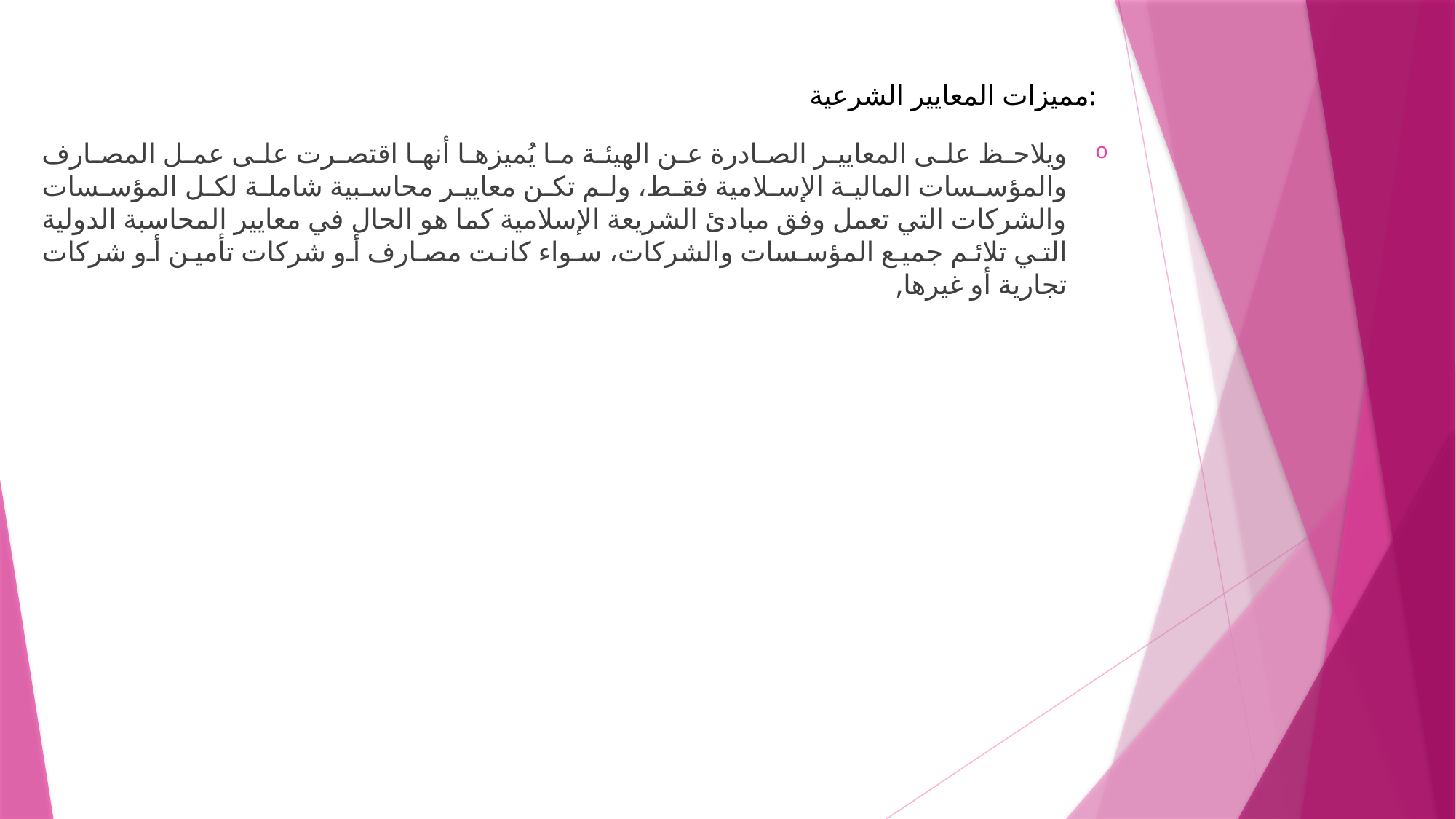

# مميزات المعايير الشرعية:
ويلاحظ على المعايير الصادرة عن الهيئة ما يُميزها أنها اقتصرت على عمل المصارف والمؤسسات المالية الإسلامية فقط، ولم تكن معايير محاسبية شاملة لكل المؤسسات والشركات التي تعمل وفق مبادئ الشريعة الإسلامية كما هو الحال في معايير المحاسبة الدولية التي تلائم جميع المؤسسات والشركات، سواء كانت مصارف أو شركات تأمين أو شركات تجارية أو غيرها,